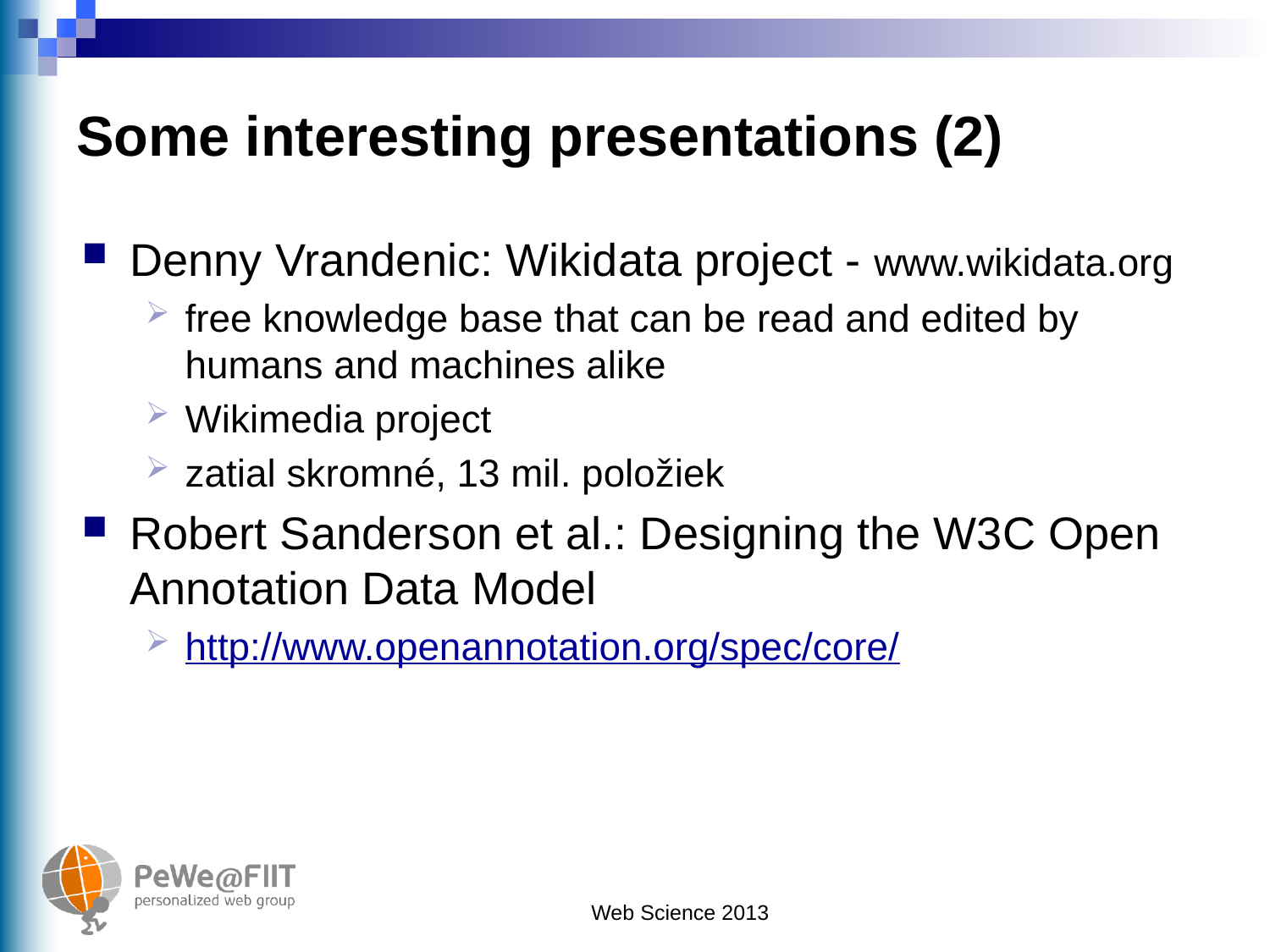

# Some interesting presentations (2)
Denny Vrandenic: Wikidata project - www.wikidata.org
free knowledge base that can be read and edited by humans and machines alike
Wikimedia project
zatial skromné, 13 mil. položiek
Robert Sanderson et al.: Designing the W3C Open Annotation Data Model
http://www.openannotation.org/spec/core/

Web Science 2013